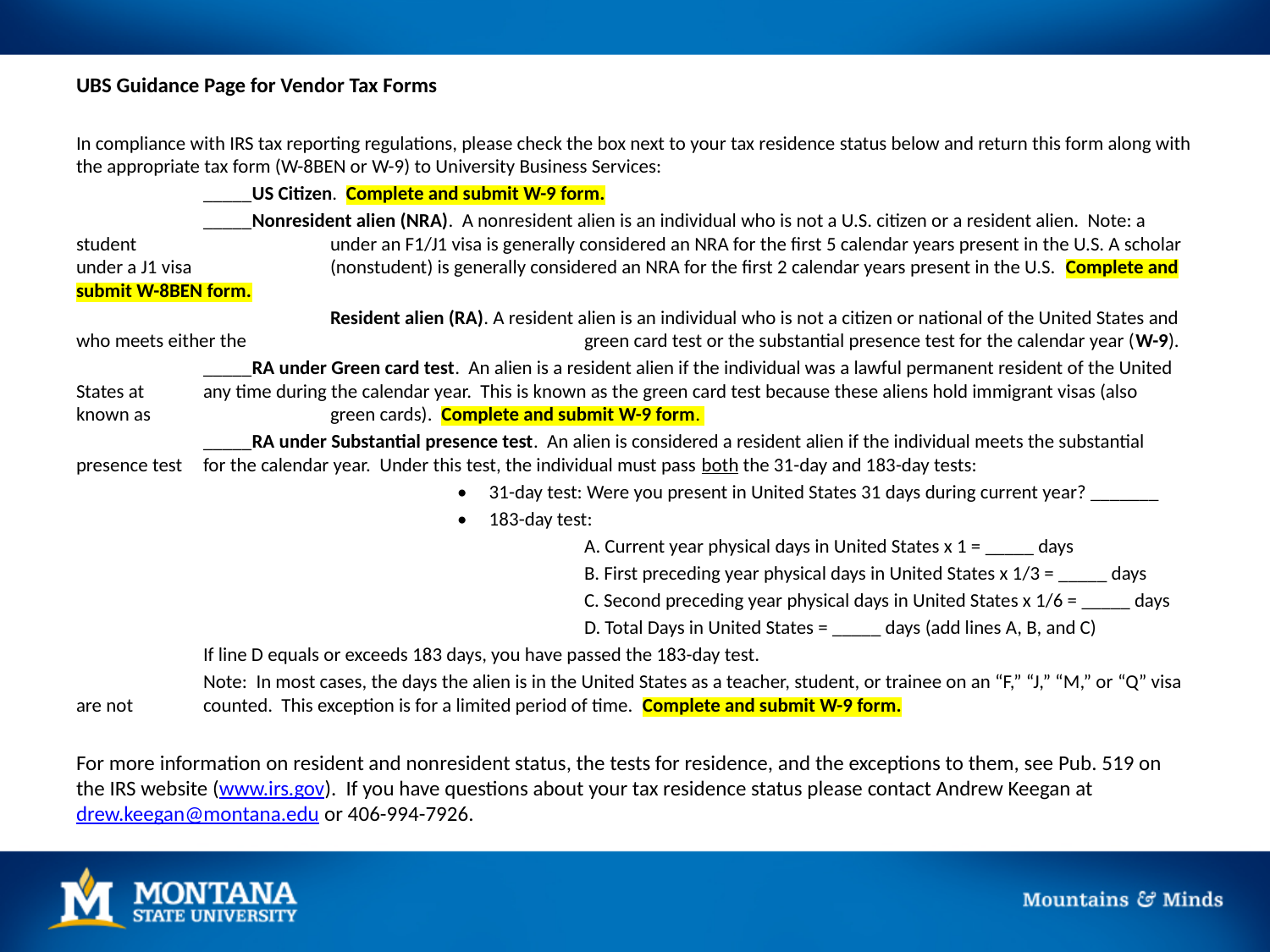

UBS Guidance Page for Vendor Tax Forms

In compliance with IRS tax reporting regulations, please check the box next to your tax residence status below and return this form along with the appropriate tax form (W-8BEN or W-9) to University Business Services:
	_____US Citizen.  Complete and submit W-9 form.
­­­	_____Nonresident alien (NRA).  A nonresident alien is an individual who is not a U.S. citizen or a resident alien.  Note: a student 		under an F1/J1 visa is generally considered an NRA for the first 5 calendar years present in the U.S. A scholar under a J1 visa 		(nonstudent) is generally considered an NRA for the first 2 calendar years present in the U.S.  Complete and submit W-8BEN form.
		Resident alien (RA). A resident alien is an individual who is not a citizen or national of the United States and who meets either the 			green card test or the substantial presence test for the calendar year (W-9).
	_____RA under Green card test.  An alien is a resident alien if the individual was a lawful permanent resident of the United States at 	any time during the calendar year.  This is known as the green card test because these aliens hold immigrant visas (also known as 		green cards).  Complete and submit W-9 form.
	_____RA under Substantial presence test.  An alien is considered a resident alien if the individual meets the substantial presence test 	for the calendar year.  Under this test, the individual must pass both the 31-day and 183-day tests:
    		 	•     31-day test: Were you present in United States 31 days during current year? _______
     			•     183-day test:
				A. Current year physical days in United States x 1 = _____ days
				B. First preceding year physical days in United States x 1/3 = _____ days
				C. Second preceding year physical days in United States x 1/6 = _____ days
				D. Total Days in United States = _____ days (add lines A, B, and C)
	If line D equals or exceeds 183 days, you have passed the 183-day test.
	Note:  In most cases, the days the alien is in the United States as a teacher, student, or trainee on an “F,” “J,” “M,” or “Q” visa are not 	counted.  This exception is for a limited period of time.  Complete and submit W-9 form.

For more information on resident and nonresident status, the tests for residence, and the exceptions to them, see Pub. 519 on the IRS website (www.irs.gov).  If you have questions about your tax residence status please contact Andrew Keegan at drew.keegan@montana.edu or 406-994-7926.